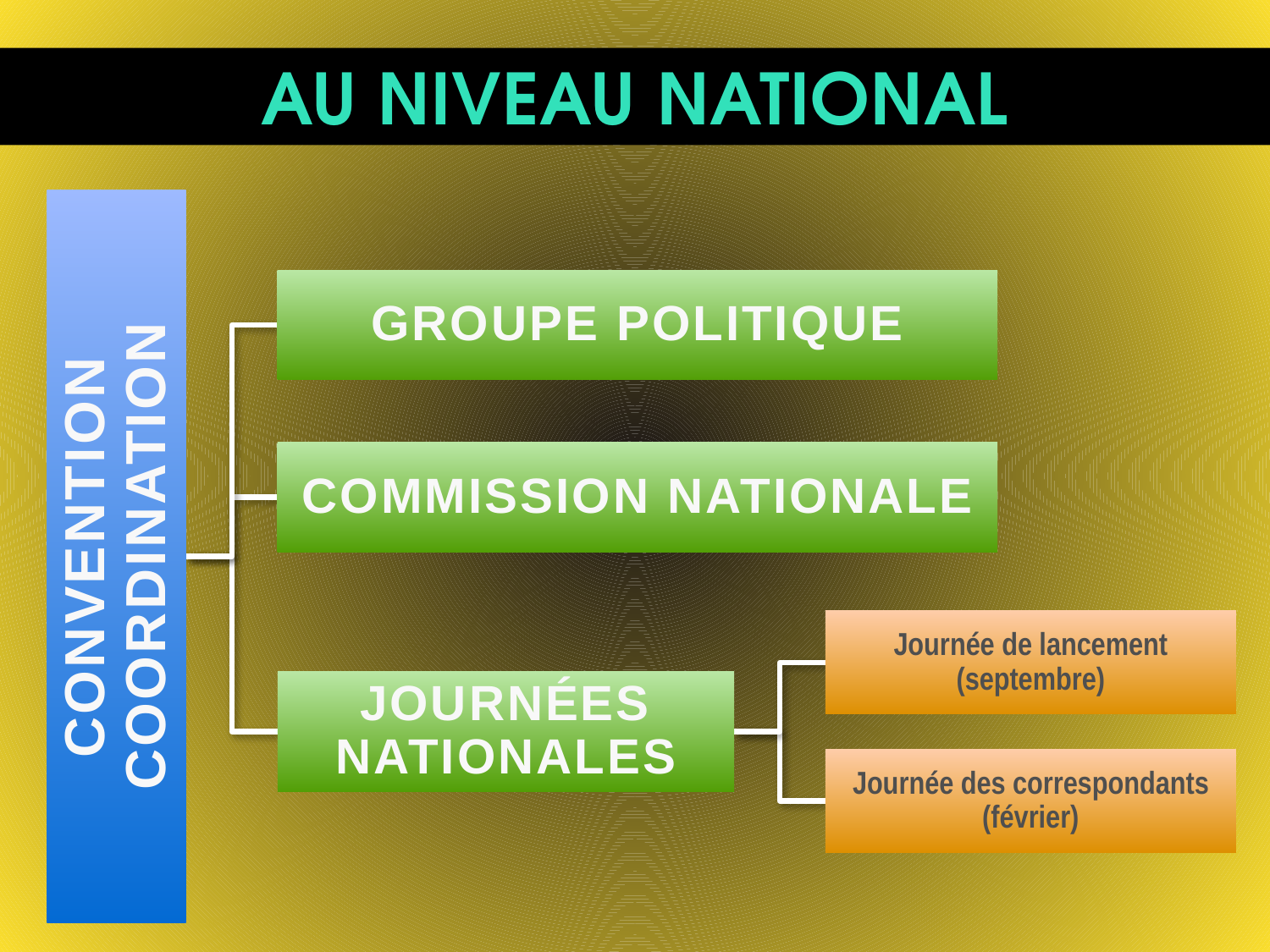

AU NIVEAU NATIONAL

CONVENTION COORDINATION
GROUPE POLITIQUE
COMMISSION NATIONALE
JOURNÉES NATIONALES
Journée de lancement (septembre)
Journée des correspondants (février)